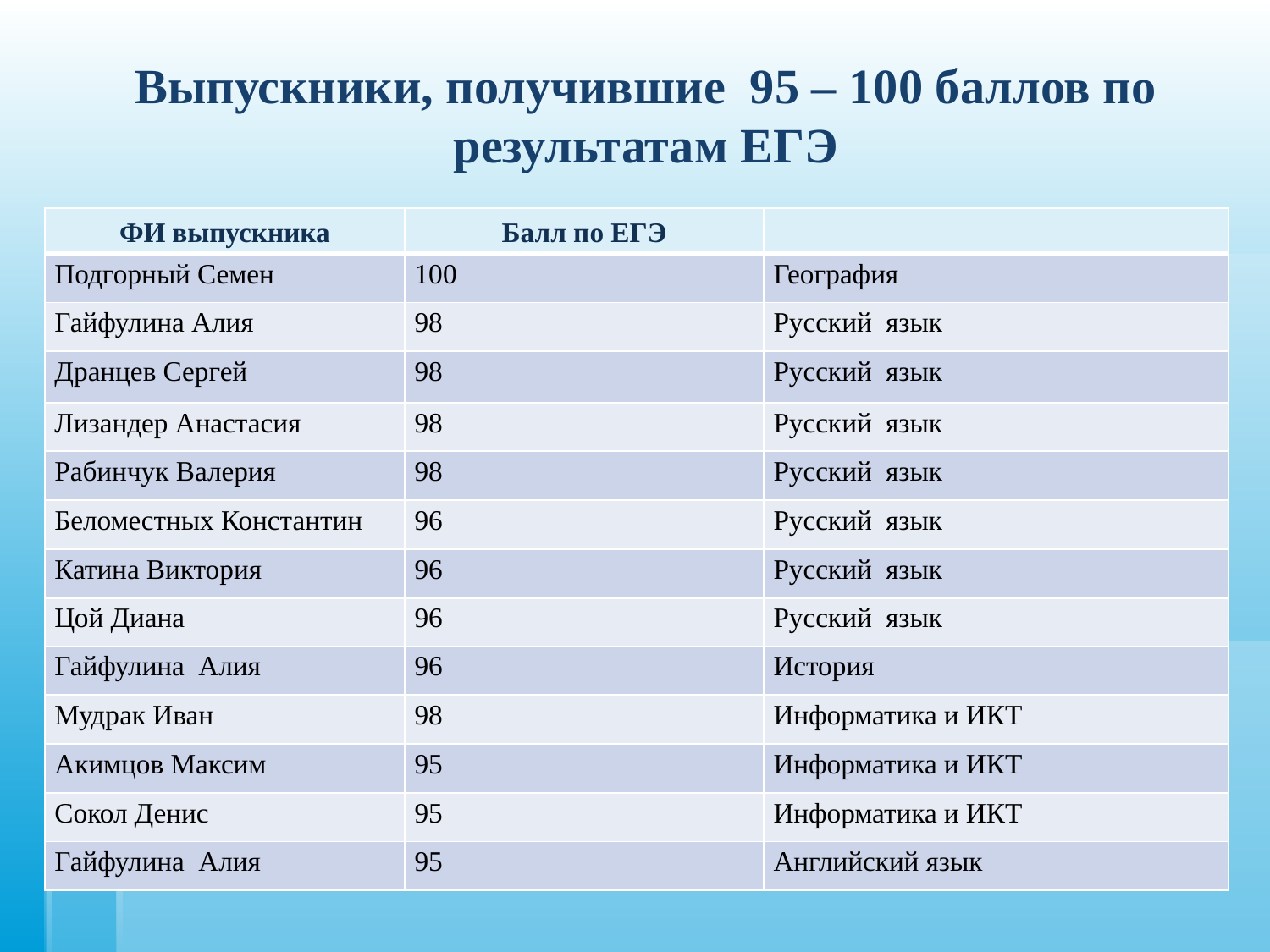

# Выпускники, получившие  95 – 100 баллов по результатам ЕГЭ
| ФИ выпускника | Балл по ЕГЭ |  |
| --- | --- | --- |
| Подгорный Семен | 100 | География |
| Гайфулина Алия | 98 | Русский язык |
| Дранцев Сергей | 98 | Русский язык |
| Лизандер Анастасия | 98 | Русский язык |
| Рабинчук Валерия | 98 | Русский язык |
| Беломестных Константин | 96 | Русский язык |
| Катина Виктория | 96 | Русский язык |
| Цой Диана | 96 | Русский язык |
| Гайфулина Алия | 96 | История |
| Мудрак Иван | 98 | Информатика и ИКТ |
| Акимцов Максим | 95 | Информатика и ИКТ |
| Сокол Денис | 95 | Информатика и ИКТ |
| Гайфулина Алия | 95 | Английский язык |